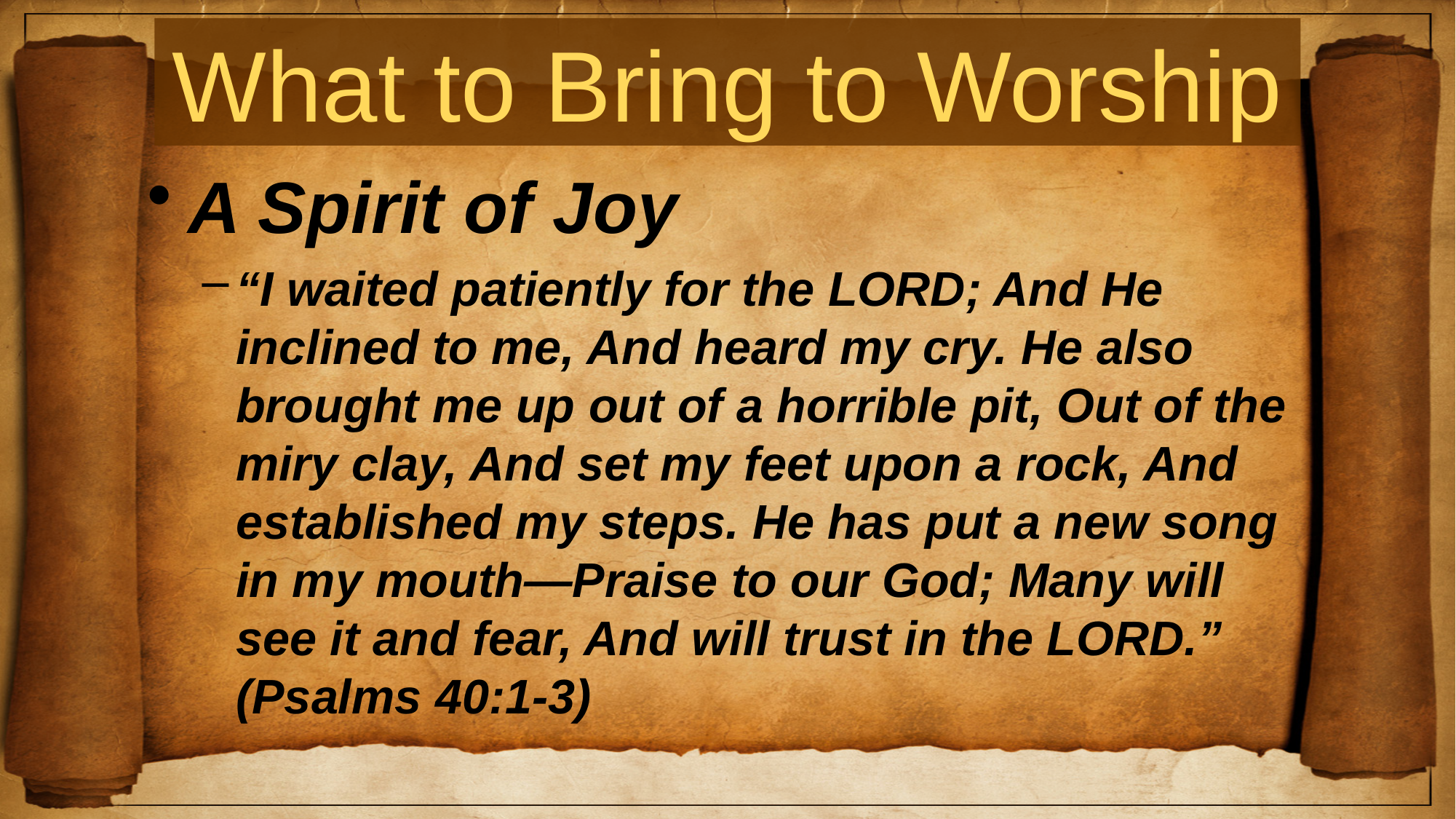

# What to Bring to Worship
A Spirit of Joy
“I waited patiently for the LORD; And He inclined to me, And heard my cry. He also brought me up out of a horrible pit, Out of the miry clay, And set my feet upon a rock, And established my steps. He has put a new song in my mouth—Praise to our God; Many will see it and fear, And will trust in the LORD.”  (Psalms 40:1-3)